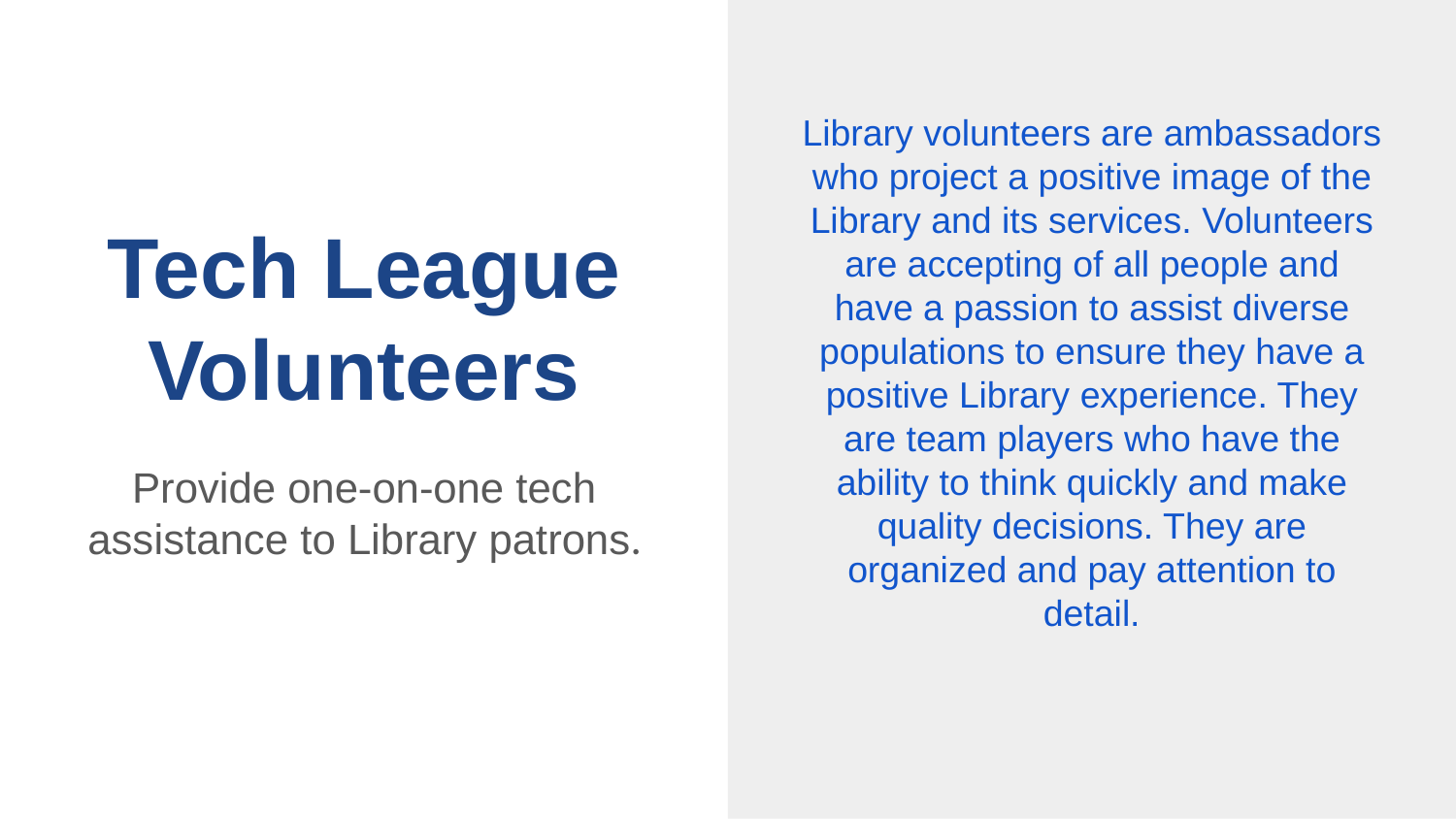

Library volunteers are ambassadors who project a positive image of the Library and its services. Volunteers are accepting of all people and have a passion to assist diverse populations to ensure they have a positive Library experience. They are team players who have the ability to think quickly and make quality decisions. They are organized and pay attention to detail.

# Tech League Volunteers
Provide one-on-one tech assistance to Library patrons.